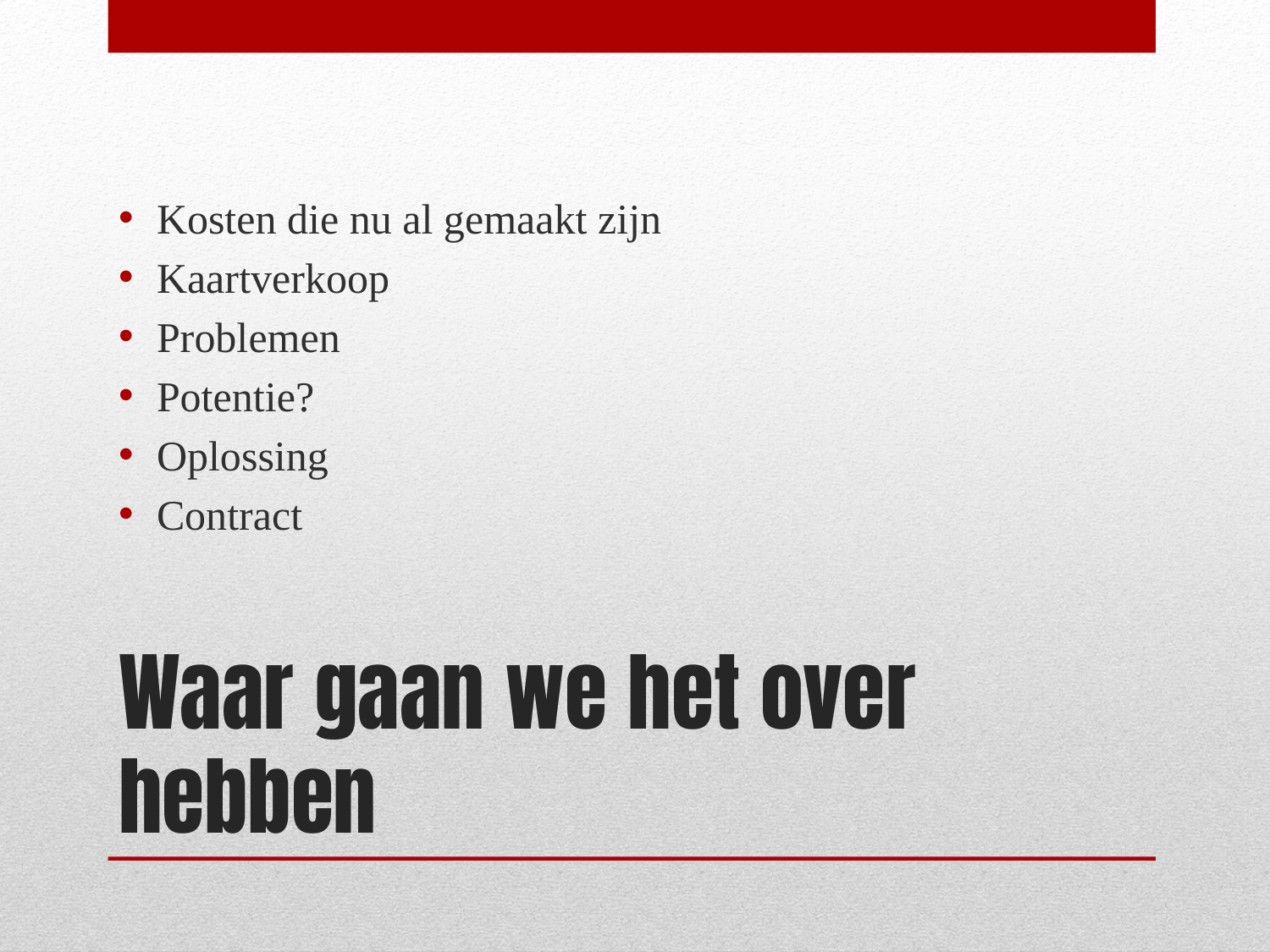

Kosten die nu al gemaakt zijn
Kaartverkoop
Problemen
Potentie?
Oplossing
Contract

# Waar gaan we het over hebben